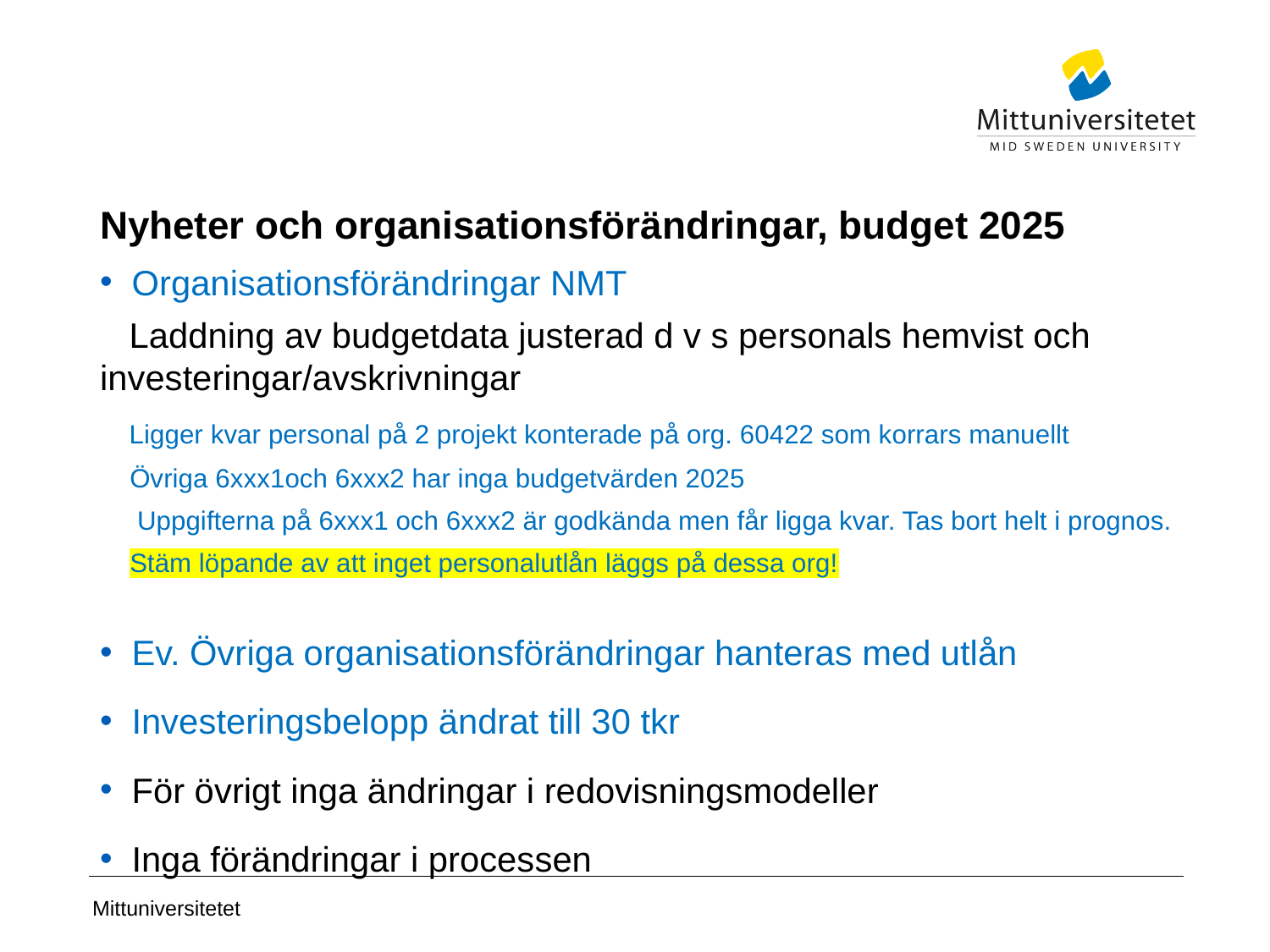

# Nyheter och organisationsförändringar, budget 2025
Organisationsförändringar NMT
   Laddning av budgetdata justerad d v s personals hemvist och   investeringar/avskrivningar
   Ligger kvar personal på 2 projekt konterade på org. 60422 som korrars manuellt
    Övriga 6xxx1och 6xxx2 har inga budgetvärden 2025
     Uppgifterna på 6xxx1 och 6xxx2 är godkända men får ligga kvar. Tas bort helt i prognos.
    Stäm löpande av att inget personalutlån läggs på dessa org!

Ev. Övriga organisationsförändringar hanteras med utlån
Investeringsbelopp ändrat till 30 tkr
För övrigt inga ändringar i redovisningsmodeller
Inga förändringar i processen